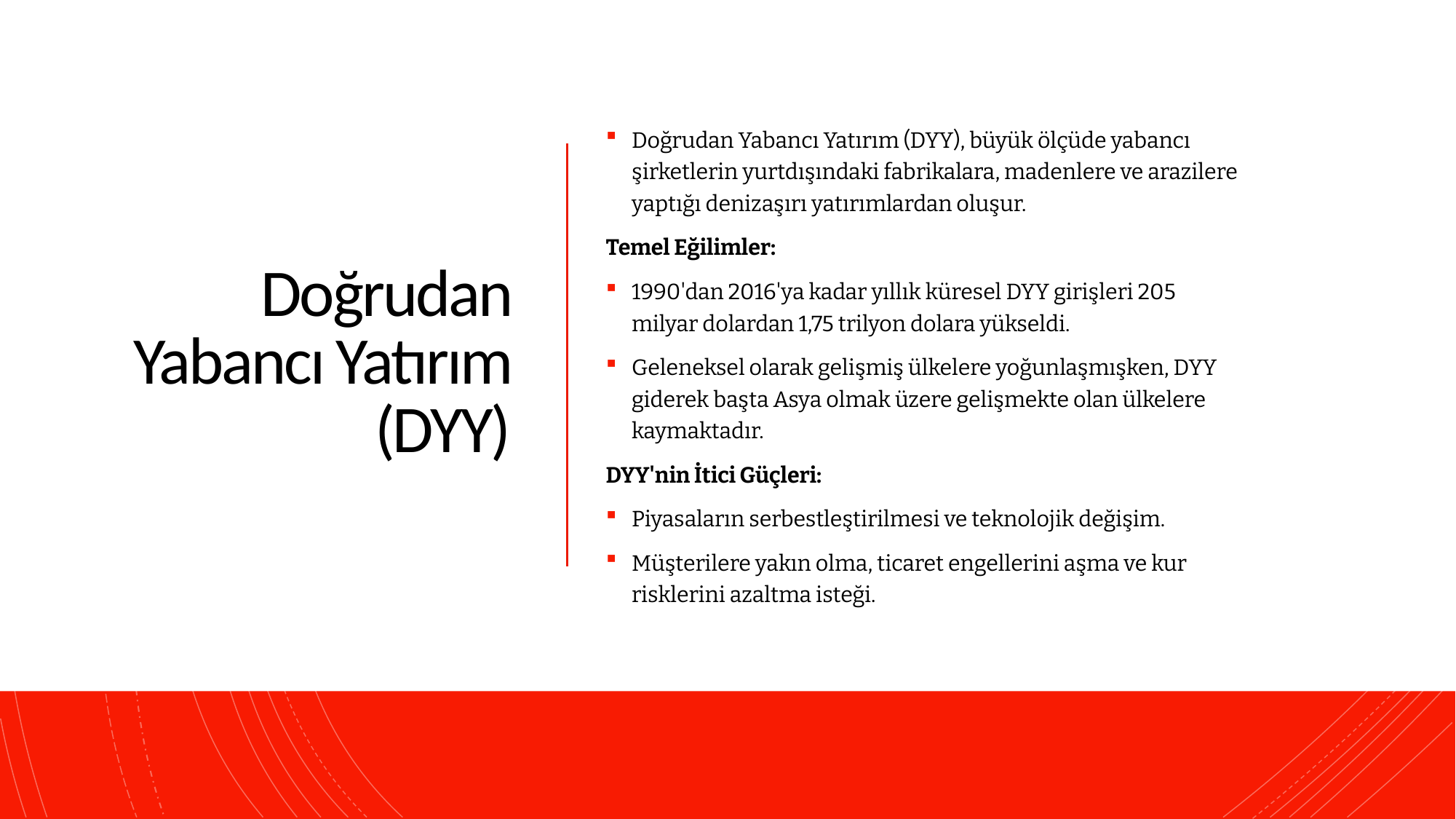

# Doğrudan Yabancı Yatırım (DYY)
Doğrudan Yabancı Yatırım (DYY), büyük ölçüde yabancı şirketlerin yurtdışındaki fabrikalara, madenlere ve arazilere yaptığı denizaşırı yatırımlardan oluşur.
Temel Eğilimler:
1990'dan 2016'ya kadar yıllık küresel DYY girişleri 205 milyar dolardan 1,75 trilyon dolara yükseldi.
Geleneksel olarak gelişmiş ülkelere yoğunlaşmışken, DYY giderek başta Asya olmak üzere gelişmekte olan ülkelere kaymaktadır.
DYY'nin İtici Güçleri:
Piyasaların serbestleştirilmesi ve teknolojik değişim.
Müşterilere yakın olma, ticaret engellerini aşma ve kur risklerini azaltma isteği.